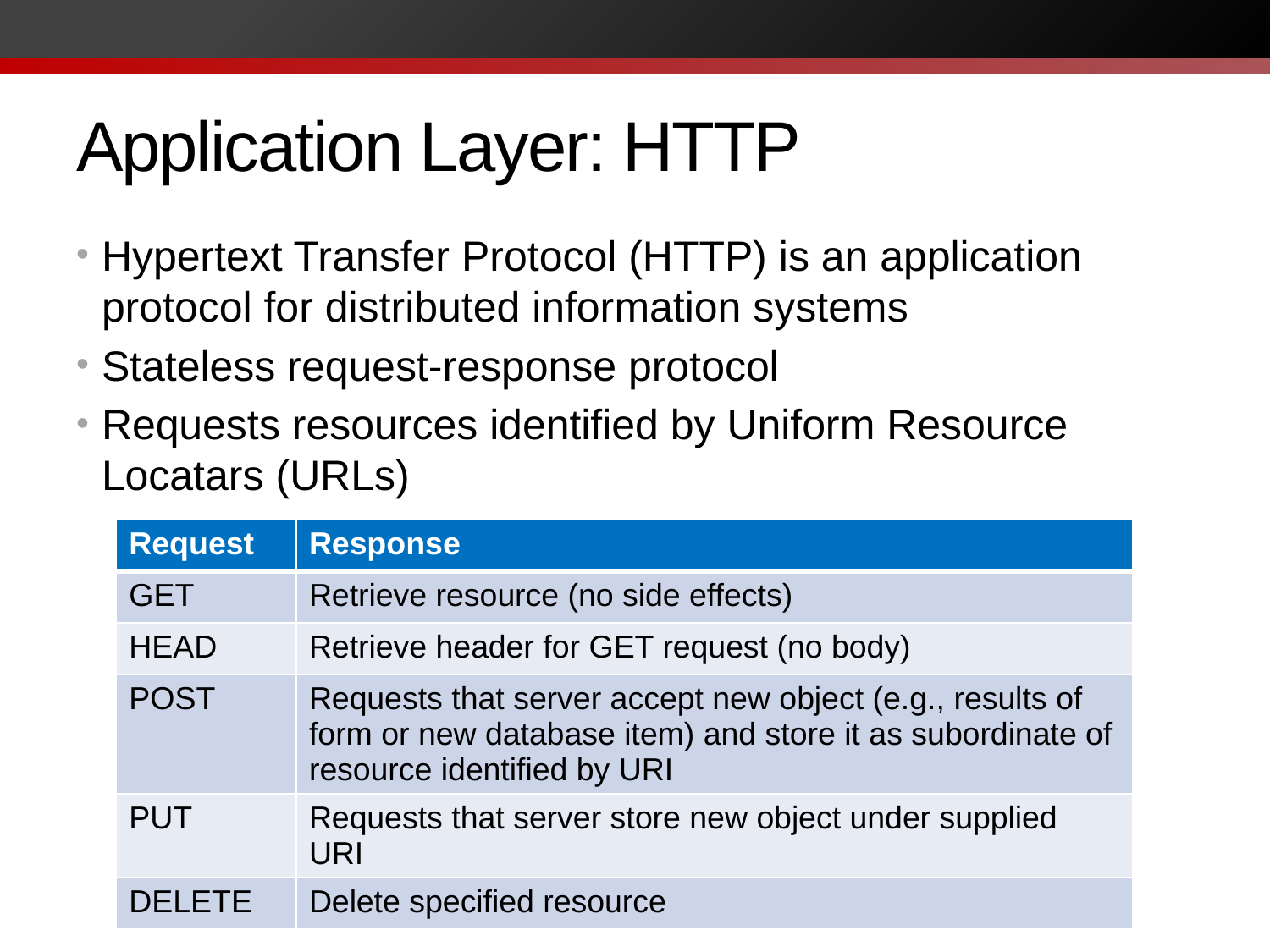

# Application Layer: HTTP
Hypertext Transfer Protocol (HTTP) is an application protocol for distributed information systems
Stateless request-response protocol
Requests resources identified by Uniform Resource Locatars (URLs)

| Request | Response |
| --- | --- |
| GET | Retrieve resource (no side effects) |
| HEAD | Retrieve header for GET request (no body) |
| POST | Requests that server accept new object (e.g., results of form or new database item) and store it as subordinate of resource identified by URI |
| PUT | Requests that server store new object under supplied URI |
| DELETE | Delete specified resource |